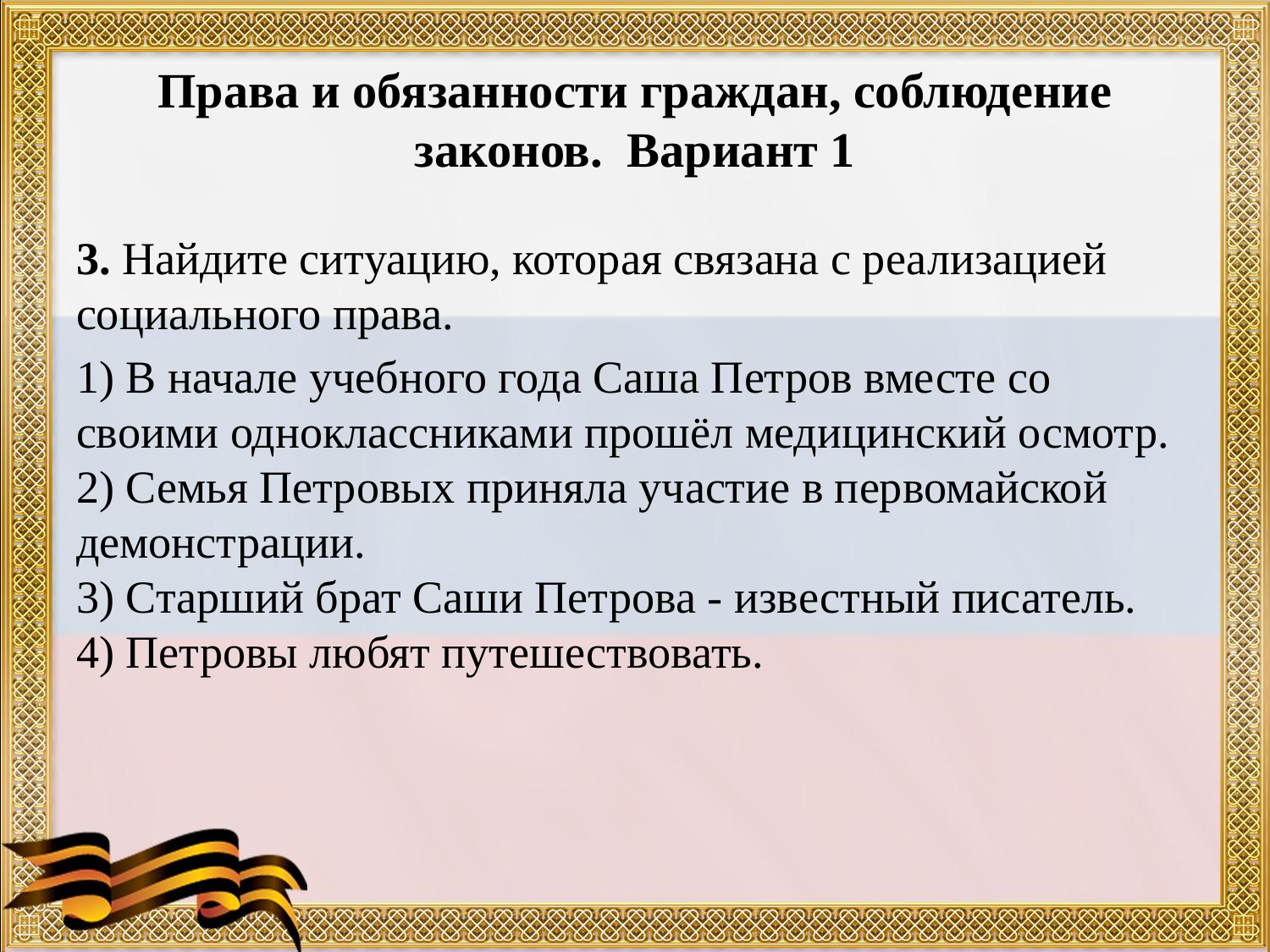

# Права и обязанности граждан, соблюдение законов.  Вариант 1
3. Найдите ситуацию, которая связана с реализацией социального права.
1) В начале учебного года Саша Петров вместе со своими од­ноклассниками прошёл медицинский осмотр.
2) Семья Петровых приняла участие в первомайской демонстрации.
3) Старший брат Саши Петрова - известный писатель.
4) Петровы любят путешествовать.